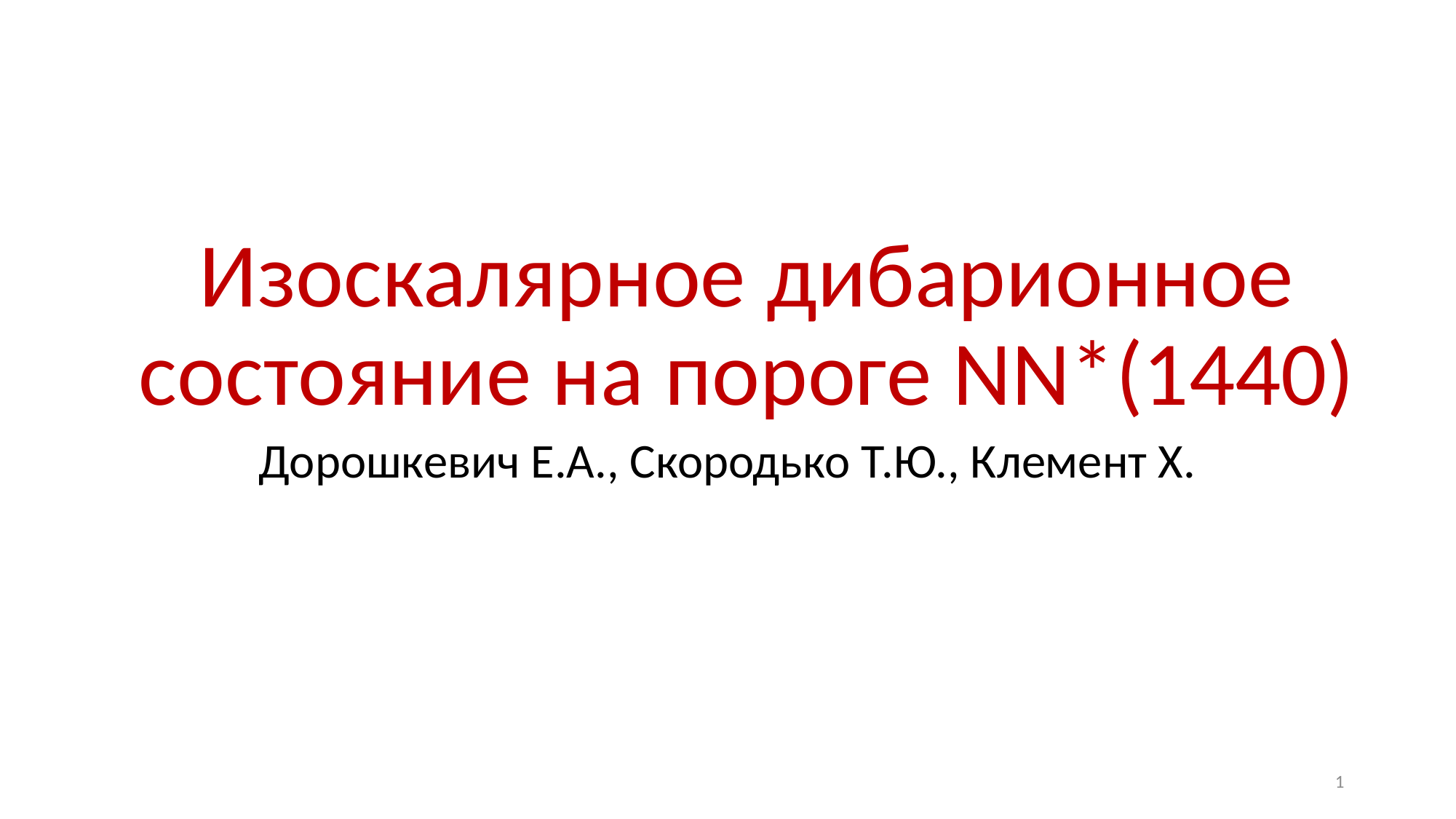

# Изоскалярное дибарионное состояние на пороге NN*(1440)
Дорошкевич Е.А., Скородько Т.Ю., Клемент Х.
1